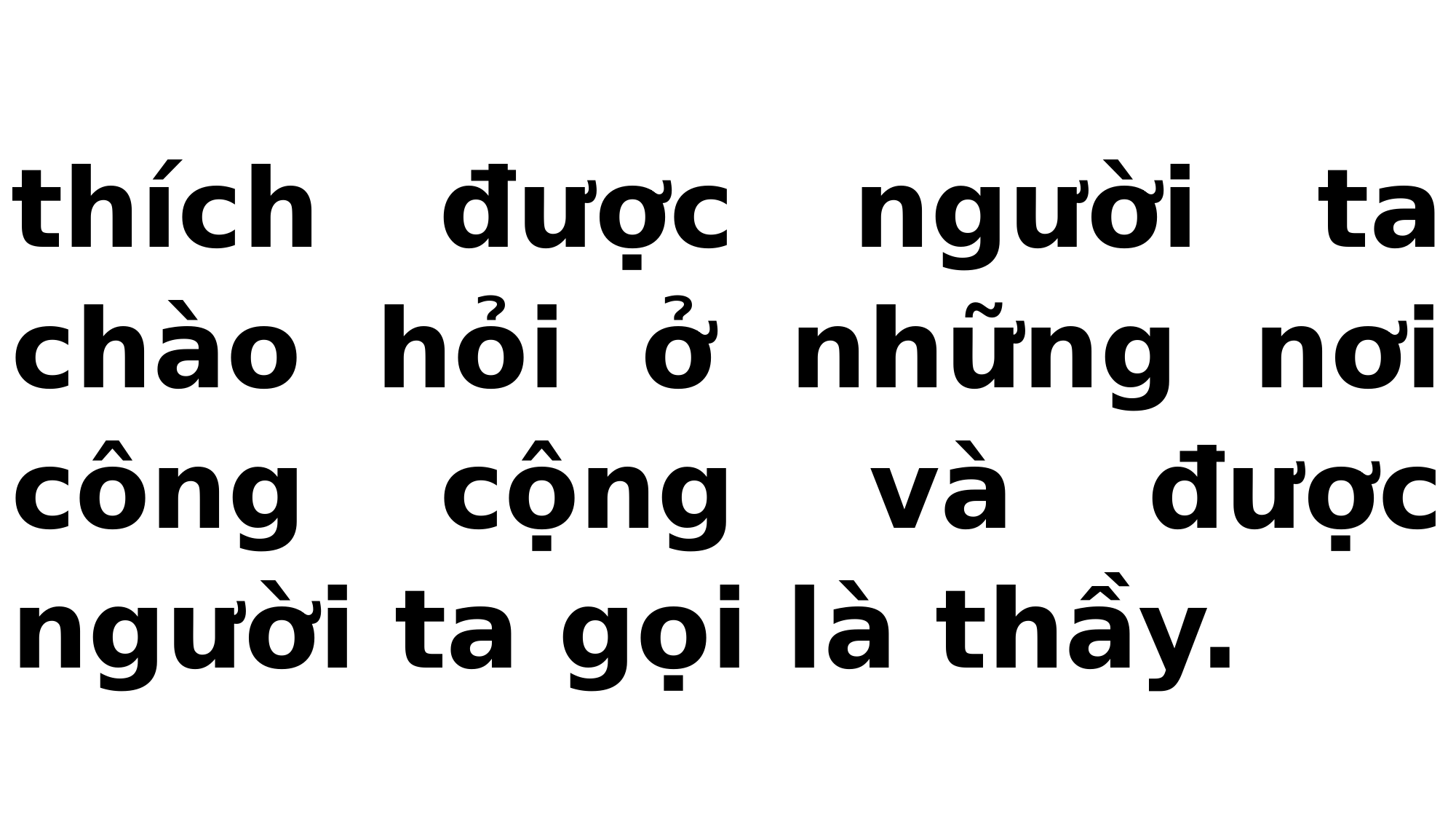

# thích được người ta chào hỏi ở những nơi công cộng và được người ta gọi là thầy.